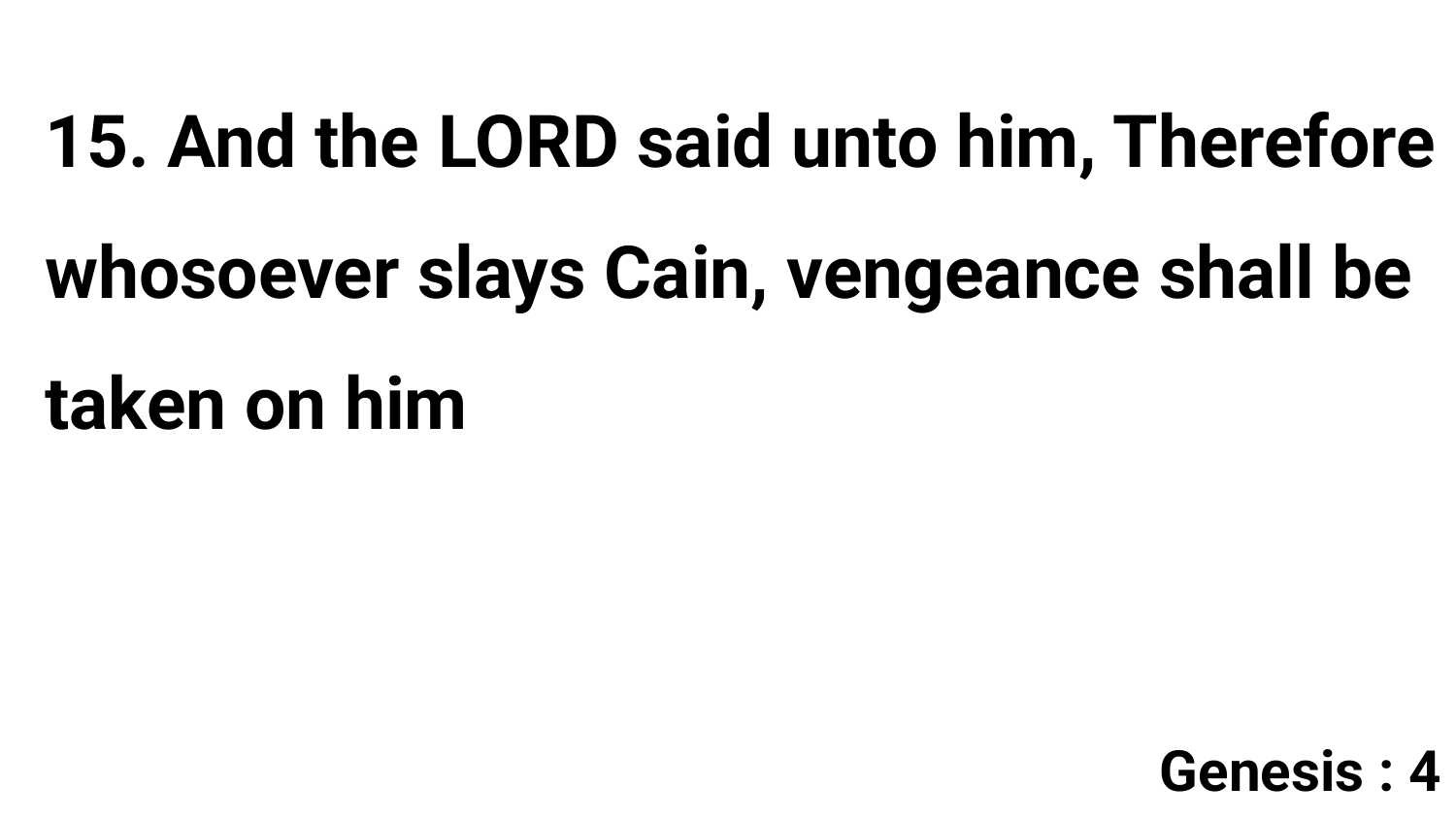

15. And the LORD said unto him, Therefore whosoever slays Cain, vengeance shall be taken on him
Genesis : 4